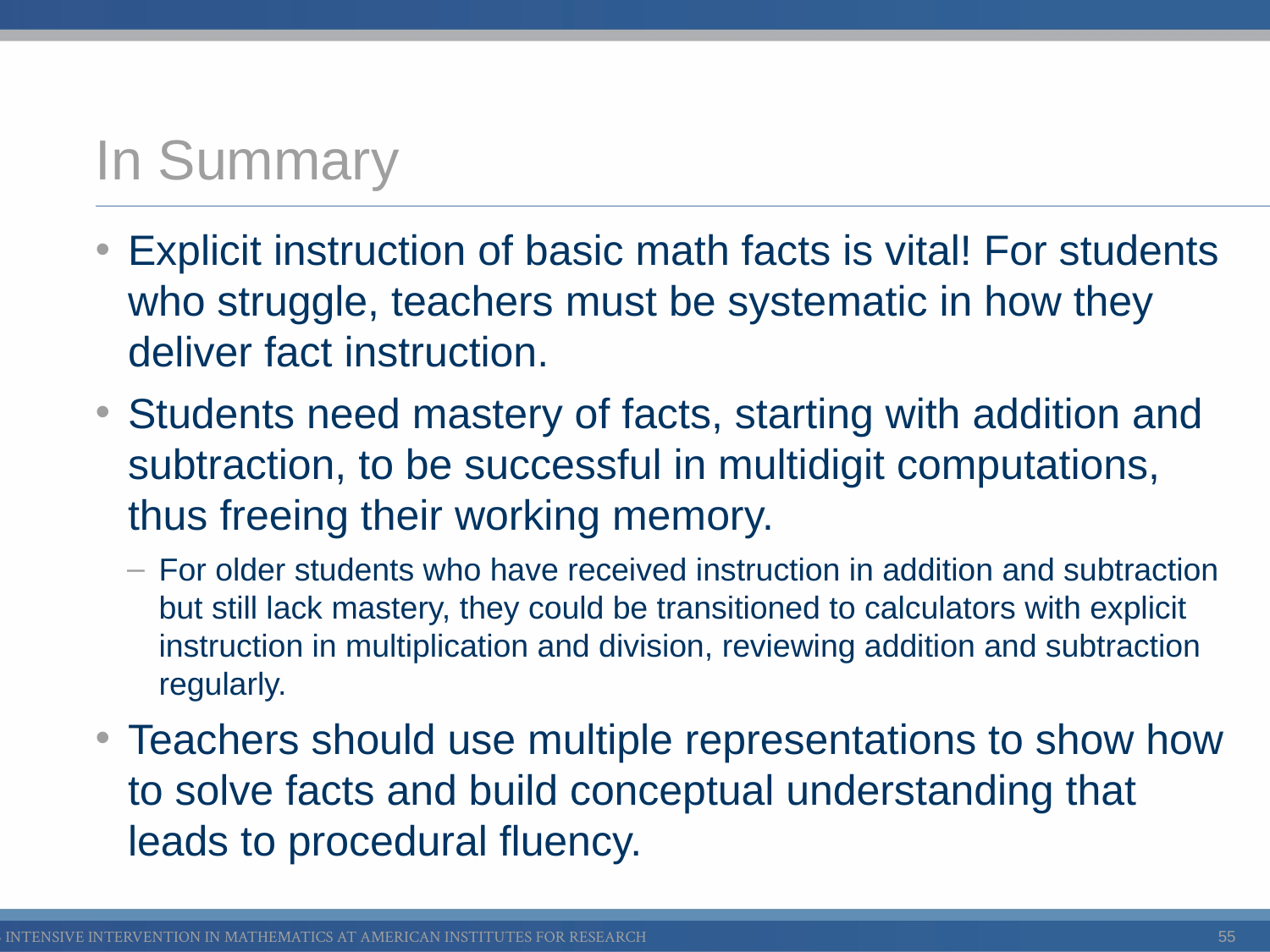

# In Summary
Explicit instruction of basic math facts is vital! For students who struggle, teachers must be systematic in how they deliver fact instruction.
Students need mastery of facts, starting with addition and subtraction, to be successful in multidigit computations, thus freeing their working memory.
For older students who have received instruction in addition and subtraction but still lack mastery, they could be transitioned to calculators with explicit instruction in multiplication and division, reviewing addition and subtraction regularly.
Teachers should use multiple representations to show how to solve facts and build conceptual understanding that leads to procedural fluency.
55